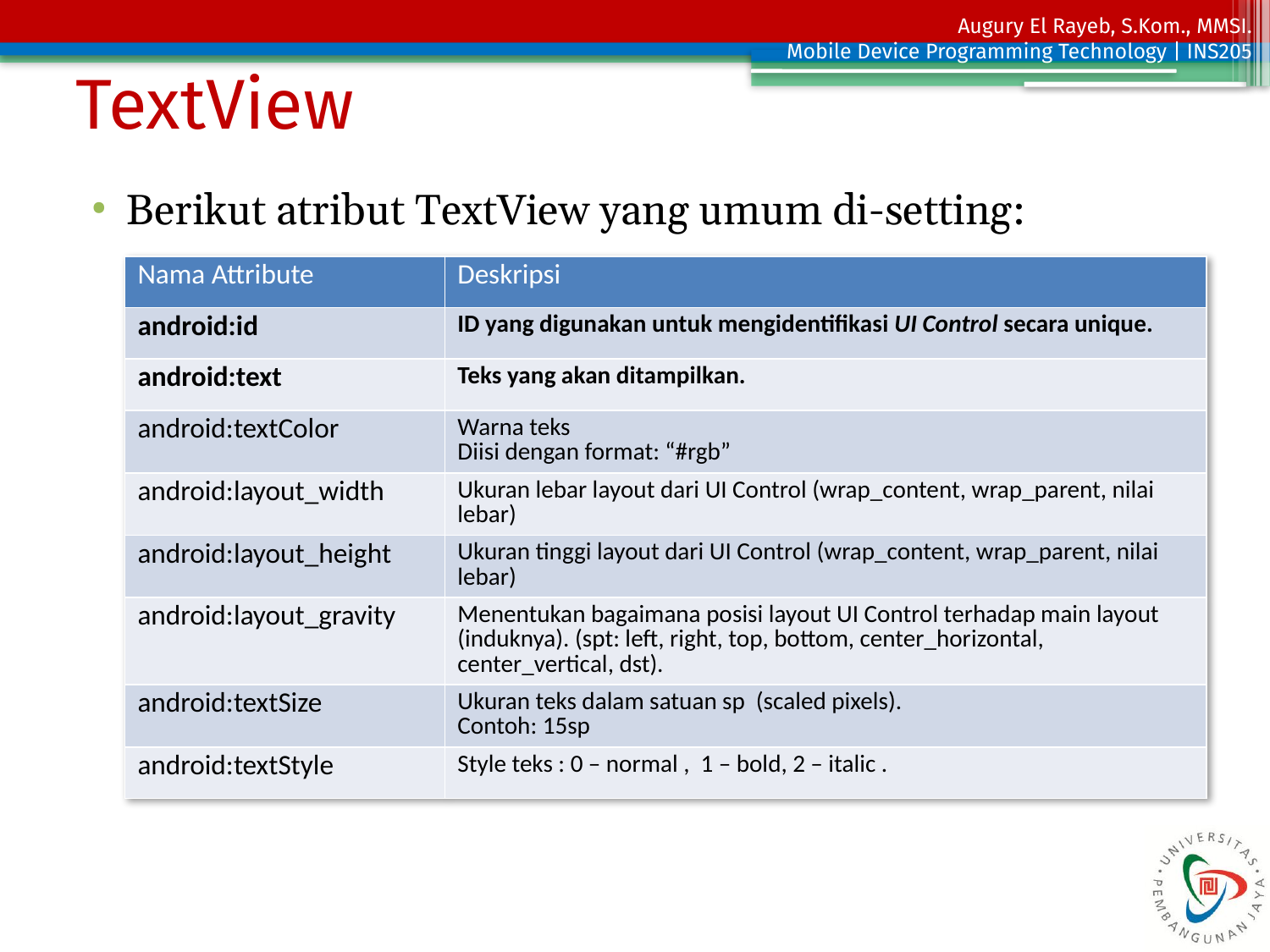

# TextView
Berikut atribut TextView yang umum di-setting:
| Nama Attribute | Deskripsi |
| --- | --- |
| android:id | ID yang digunakan untuk mengidentifikasi UI Control secara unique. |
| android:text | Teks yang akan ditampilkan. |
| android:textColor | Warna teks Diisi dengan format: “#rgb” |
| android:layout\_width | Ukuran lebar layout dari UI Control (wrap\_content, wrap\_parent, nilai lebar) |
| android:layout\_height | Ukuran tinggi layout dari UI Control (wrap\_content, wrap\_parent, nilai lebar) |
| android:layout\_gravity | Menentukan bagaimana posisi layout UI Control terhadap main layout (induknya). (spt: left, right, top, bottom, center\_horizontal, center\_vertical, dst). |
| android:textSize | Ukuran teks dalam satuan sp (scaled pixels). Contoh: 15sp |
| android:textStyle | Style teks : 0 – normal , 1 – bold, 2 – italic . |